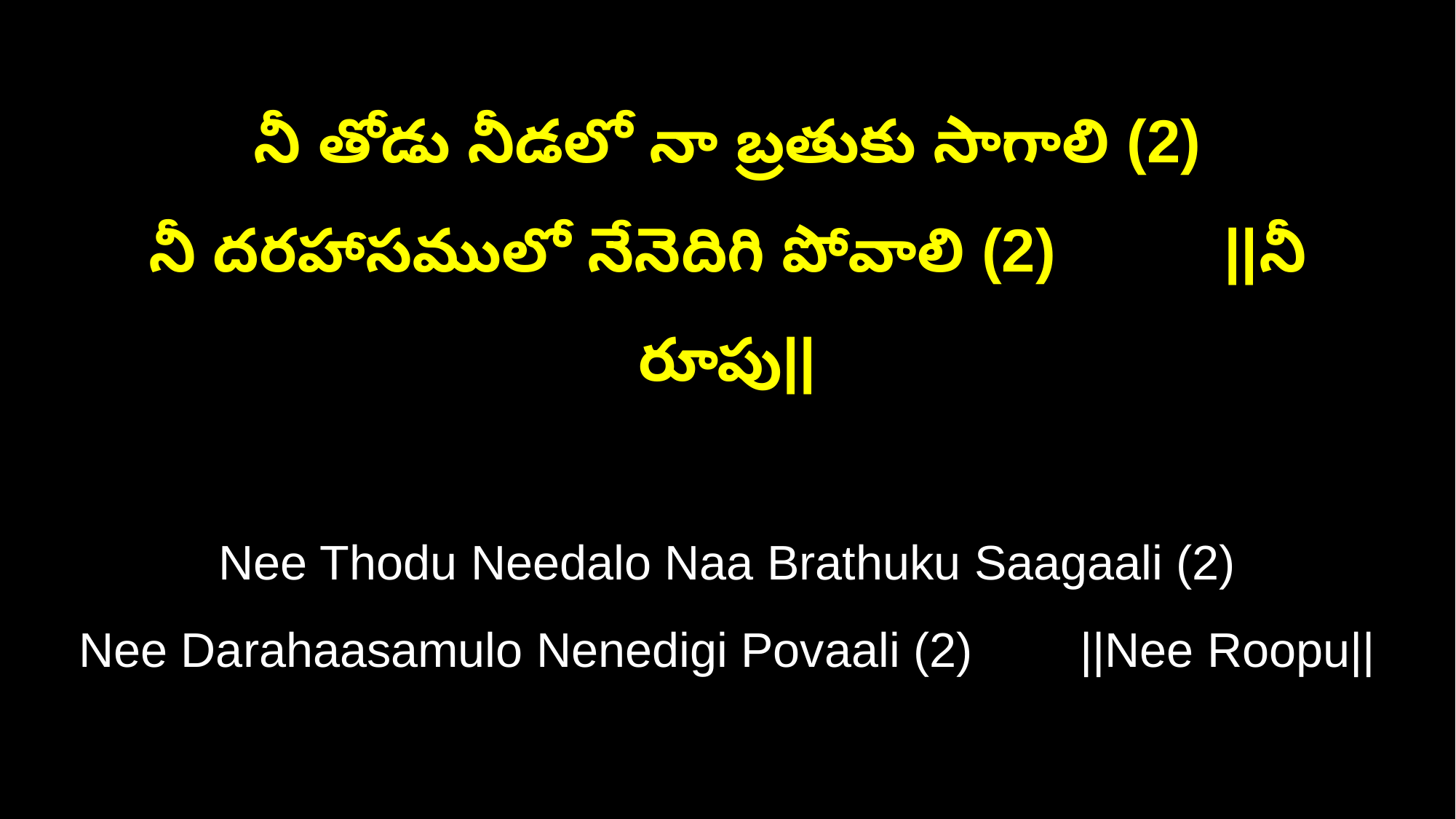

నీ తోడు నీడలో నా బ్రతుకు సాగాలి (2)
నీ దరహాసములో నేనెదిగి పోవాలి (2)          ||నీ రూపు||
Nee Thodu Needalo Naa Brathuku Saagaali (2)
Nee Darahaasamulo Nenedigi Povaali (2)        ||Nee Roopu||